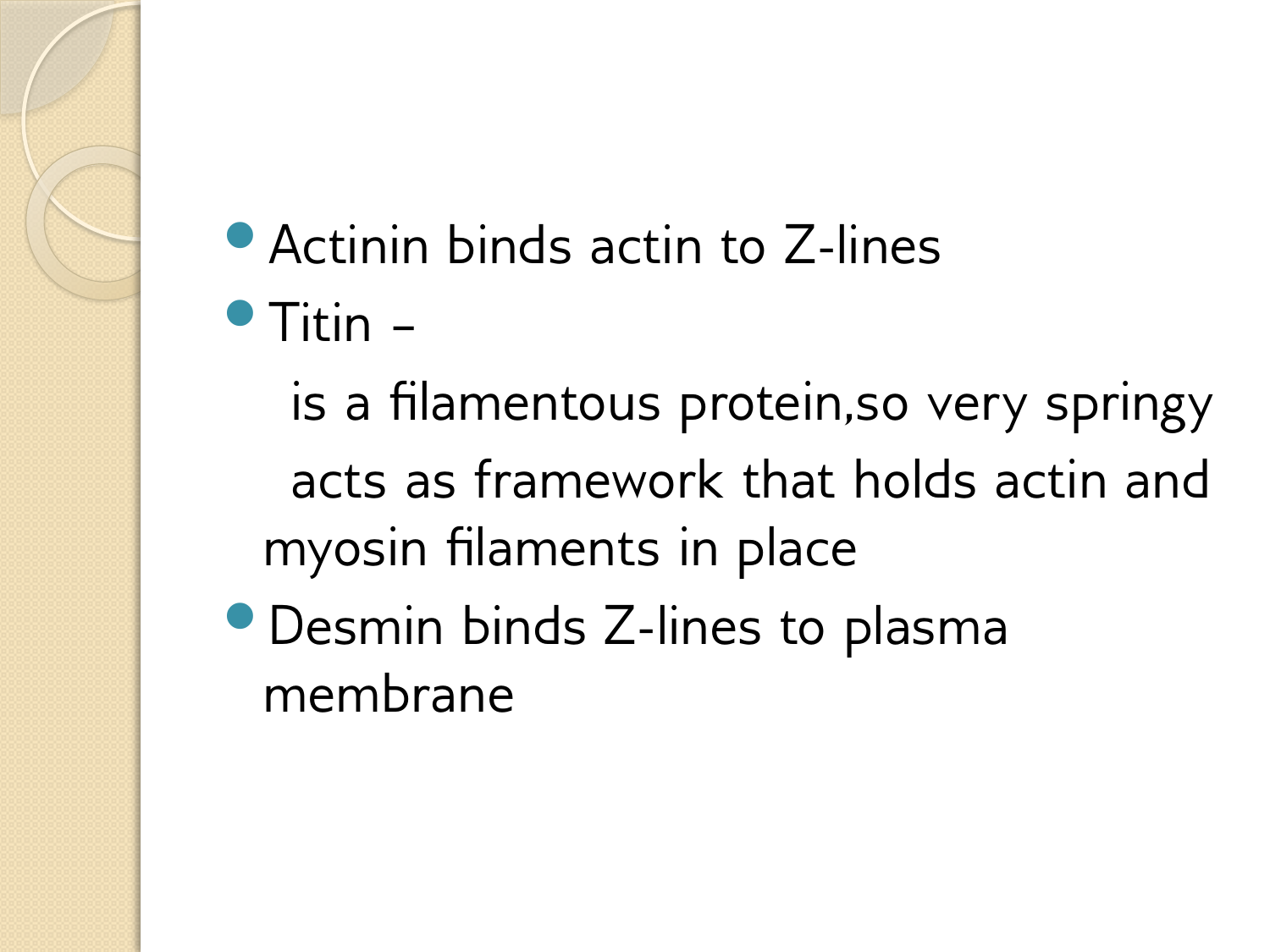

Actinin binds actin to Z-lines
Titin –
    is a filamentous protein,so very springy
    acts as framework that holds actin and myosin filaments in place
Desmin binds Z-lines to plasma membrane